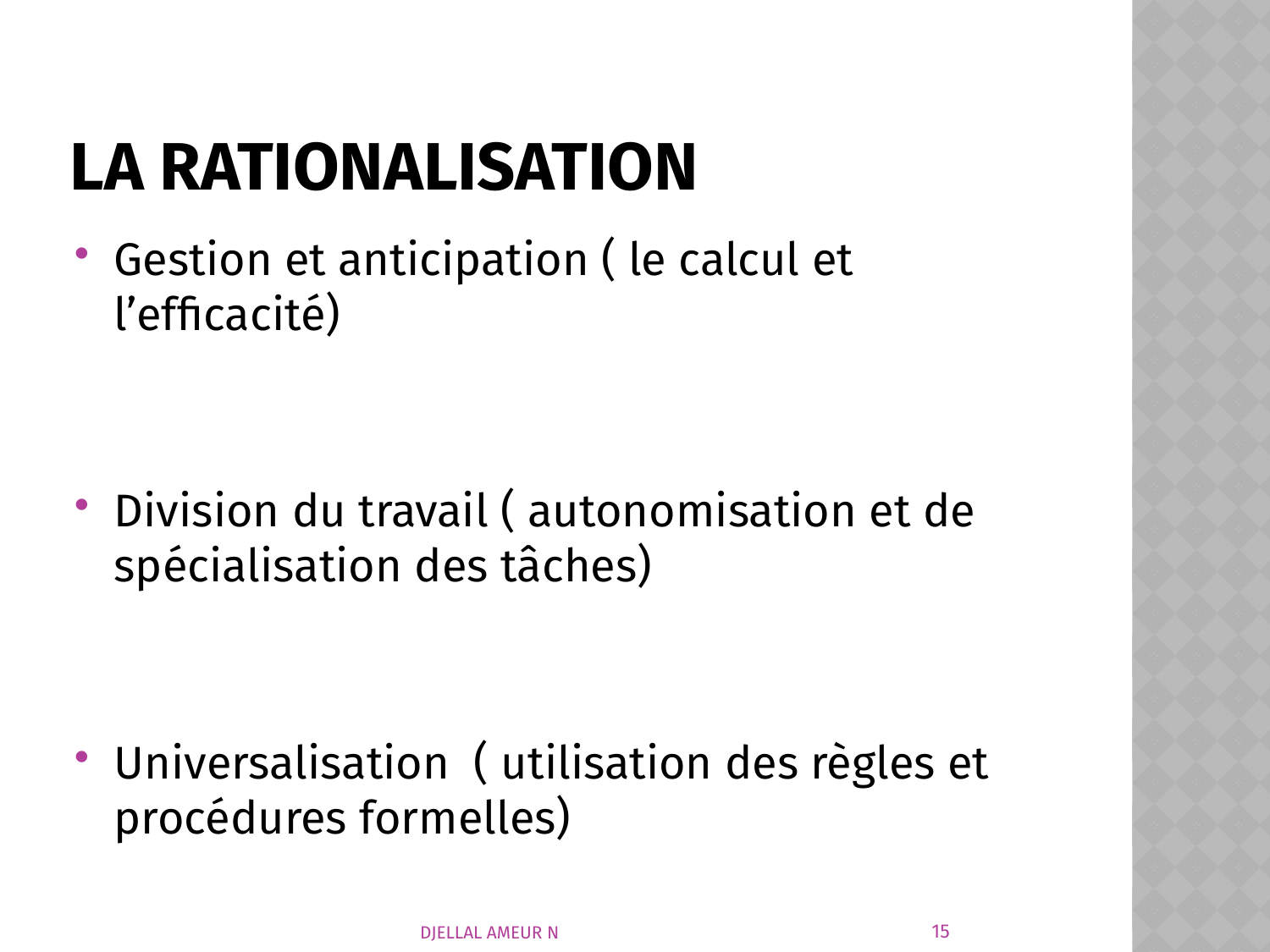

# La rationalisation
Gestion et anticipation ( le calcul et l’efficacité)

Division du travail ( autonomisation et de spécialisation des tâches)

Universalisation  ( utilisation des règles et procédures formelles)
15
DJELLAL AMEUR N